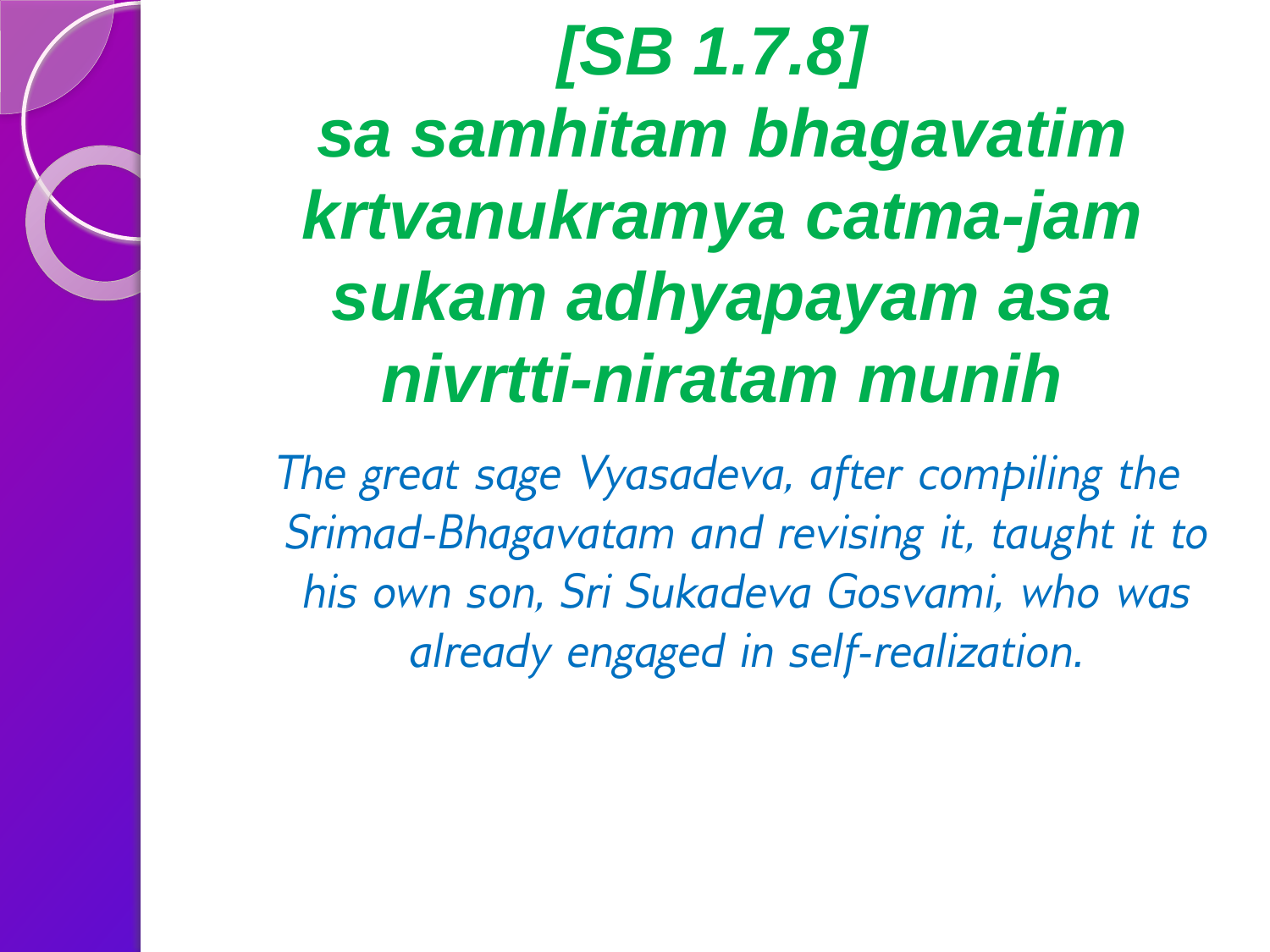

# [SB 1.7.8] sa samhitam bhagavatim krtvanukramya catma-jam sukam adhyapayam asa nivrtti-niratam munih
The great sage Vyasadeva, after compiling the Srimad-Bhagavatam and revising it, taught it to his own son, Sri Sukadeva Gosvami, who was already engaged in self-realization.